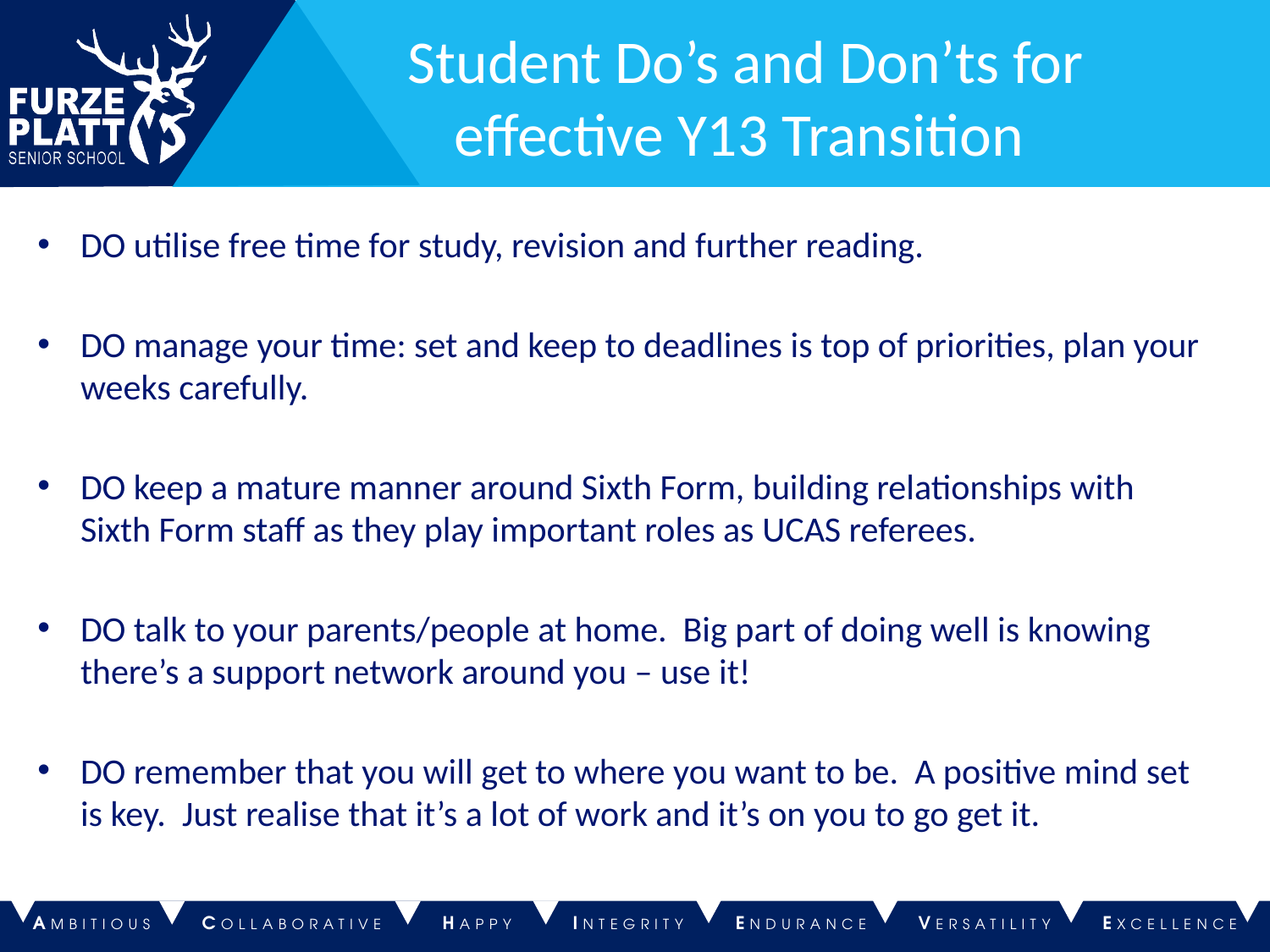

# Student Do’s and Don’ts for effective Y13 Transition
DO utilise free time for study, revision and further reading.

DO manage your time: set and keep to deadlines is top of priorities, plan your weeks carefully.

DO keep a mature manner around Sixth Form, building relationships with Sixth Form staff as they play important roles as UCAS referees.

DO talk to your parents/people at home.  Big part of doing well is knowing there’s a support network around you – use it!

DO remember that you will get to where you want to be.  A positive mind set is key.  Just realise that it’s a lot of work and it’s on you to go get it.